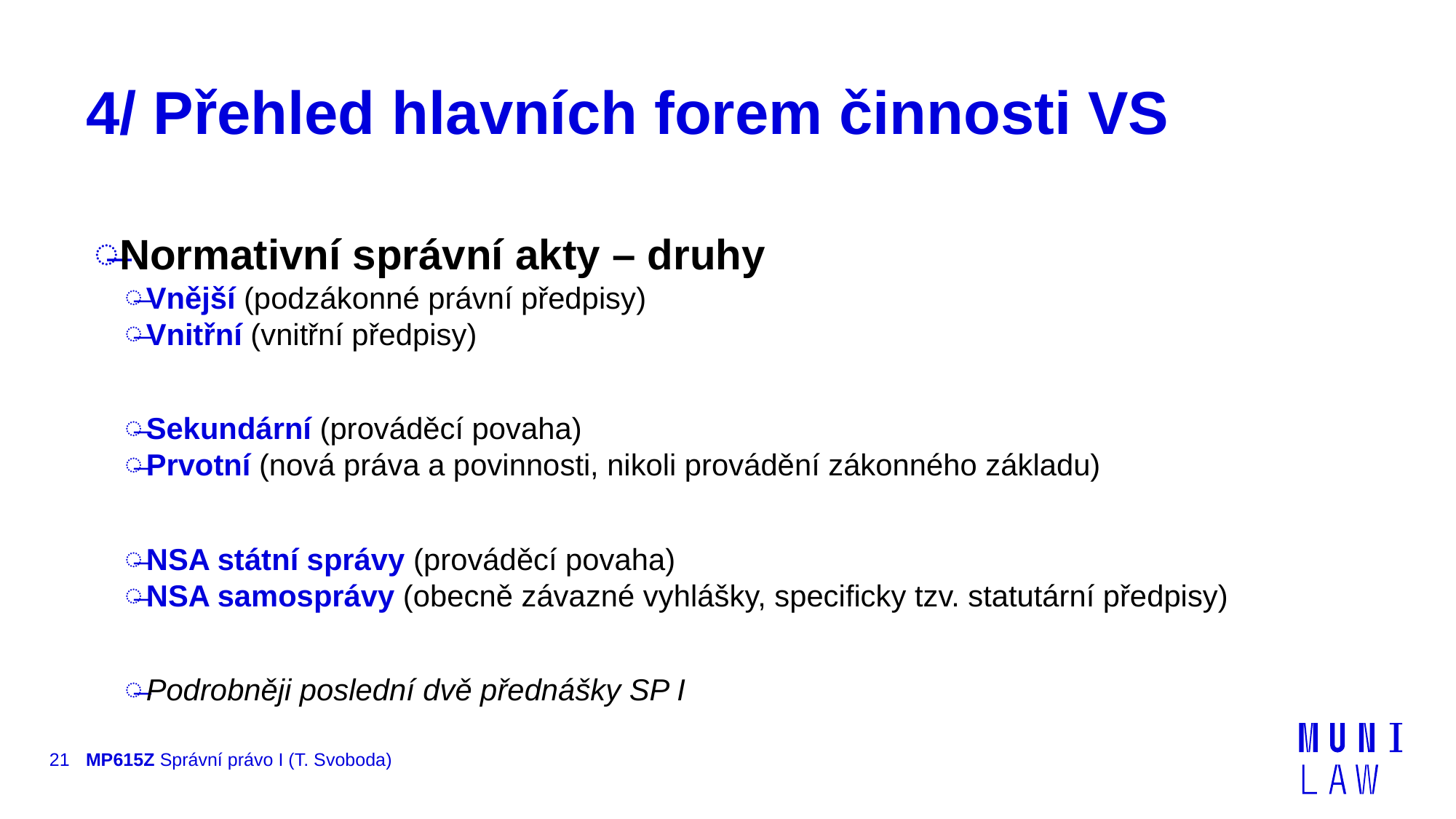

# 4/ Přehled hlavních forem činnosti VS
Normativní správní akty – druhy
Vnější (podzákonné právní předpisy)
Vnitřní (vnitřní předpisy)

Sekundární (prováděcí povaha)
Prvotní (nová práva a povinnosti, nikoli provádění zákonného základu)

NSA státní správy (prováděcí povaha)
NSA samosprávy (obecně závazné vyhlášky, specificky tzv. statutární předpisy)

Podrobněji poslední dvě přednášky SP I

21
MP615Z Správní právo I (T. Svoboda)